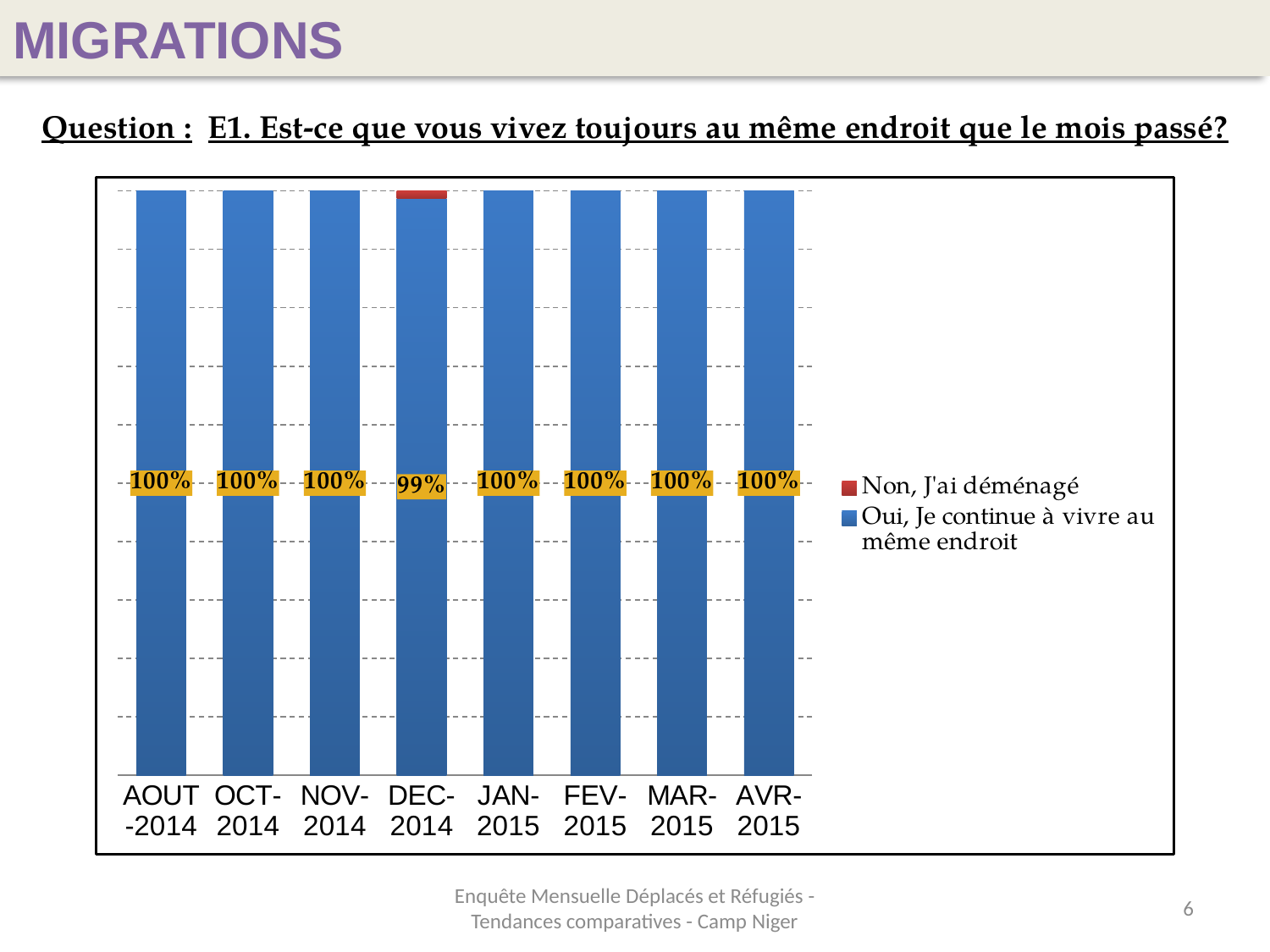

MIGRATIONS
Question :  E1. Est-ce que vous vivez toujours au même endroit que le mois passé?

### Chart

| Category | Oui, Je continue à vivre au même endroit | Non, J'ai déménagé |
|---|---|---|
| AOUT-2014 | 1.0 | 0.0 |
| OCT-2014 | 1.0 | 0.0 |
| NOV-2014 | 1.0 | 0.0 |
| DEC-2014 | 0.987654320987654 | 0.012345679012345687 |
| JAN-2015 | 1.0 | 0.0 |
| FEV-2015 | 1.0 | 0.0 |
| MAR-2015 | 1.0 | 0.0 |
| AVR-2015 | 1.0 | 0.0 |
Enquête Mensuelle Déplacés et Réfugiés - Tendances comparatives - Camp Niger
6